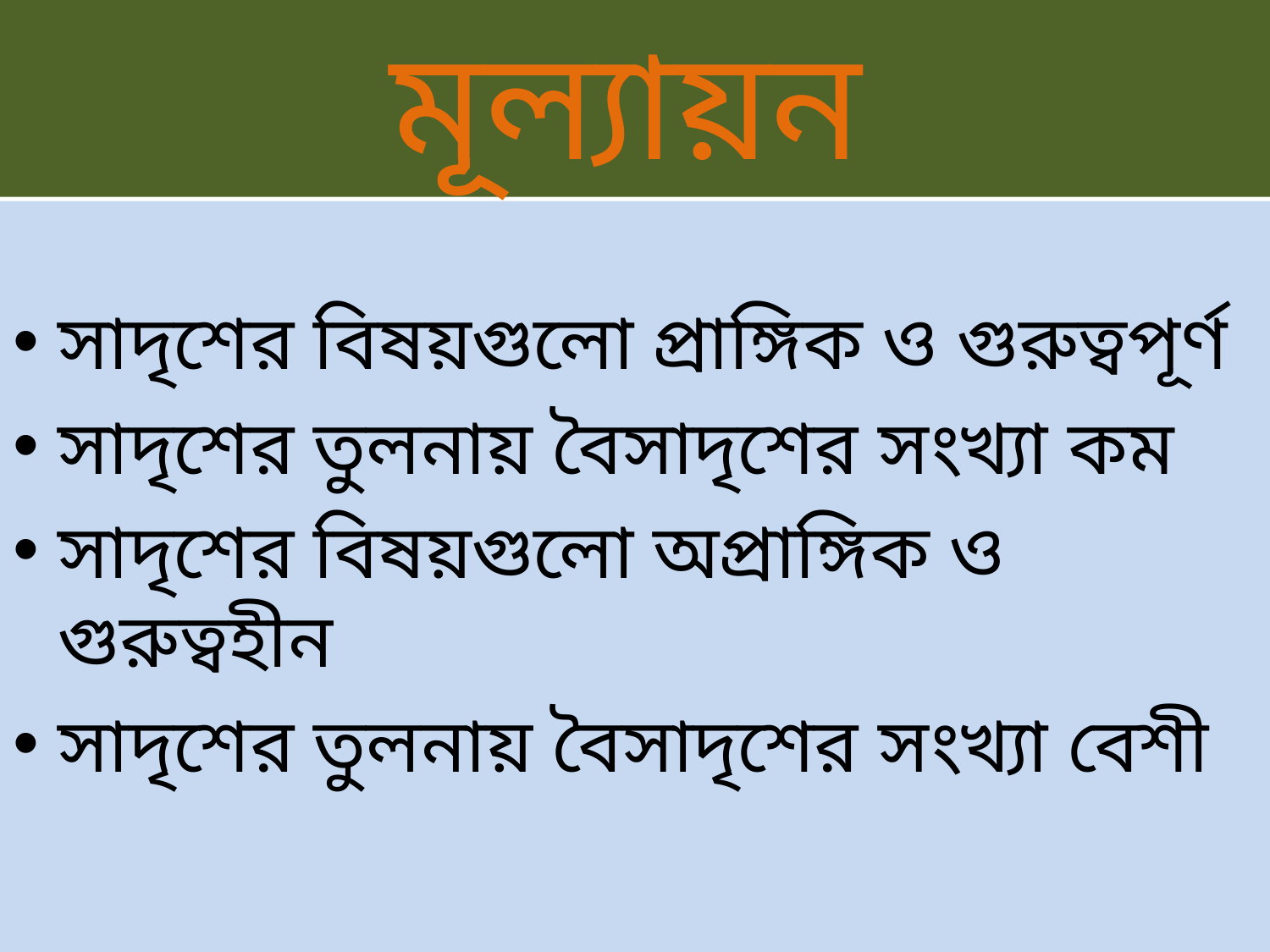

# মূল্যায়ন

সাদৃশের বিষয়গুলো প্রাঙ্গিক ও গুরুত্বপূর্ণ
সাদৃশের তুলনায় বৈসাদৃশের সংখ্যা কম
সাদৃশের বিষয়গুলো অপ্রাঙ্গিক ও গুরুত্বহীন
সাদৃশের তুলনায় বৈসাদৃশের সংখ্যা বেশী